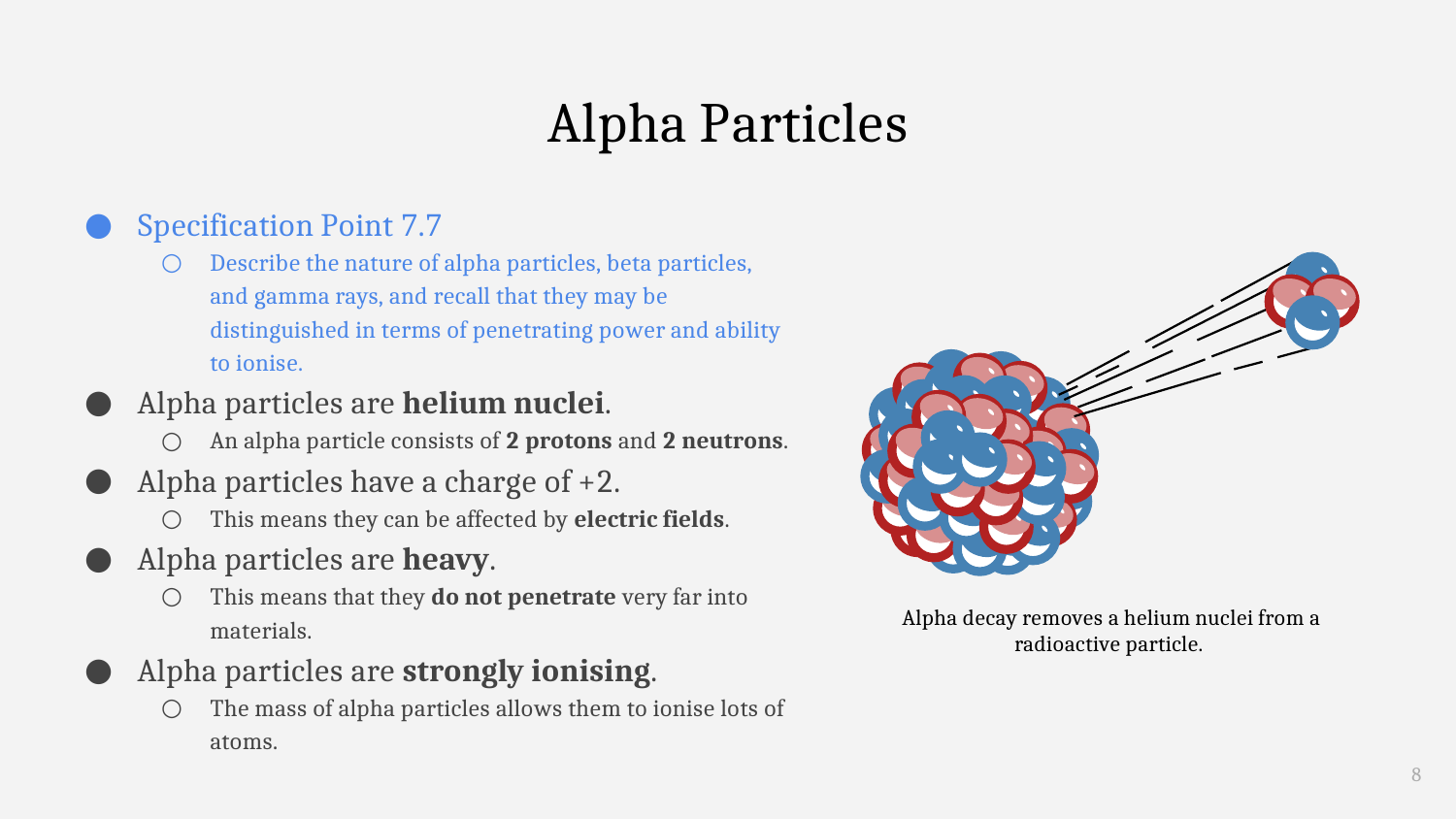

# Alpha Particles
Specification Point 7.7
Describe the nature of alpha particles, beta particles, and gamma rays, and recall that they may be distinguished in terms of penetrating power and ability to ionise.
Alpha particles are helium nuclei.
An alpha particle consists of 2 protons and 2 neutrons.
Alpha particles have a charge of +2.
This means they can be affected by electric fields.
Alpha particles are heavy.
This means that they do not penetrate very far into materials.
Alpha particles are strongly ionising.
The mass of alpha particles allows them to ionise lots of atoms.

Alpha decay removes a helium nuclei from a radioactive particle.
8